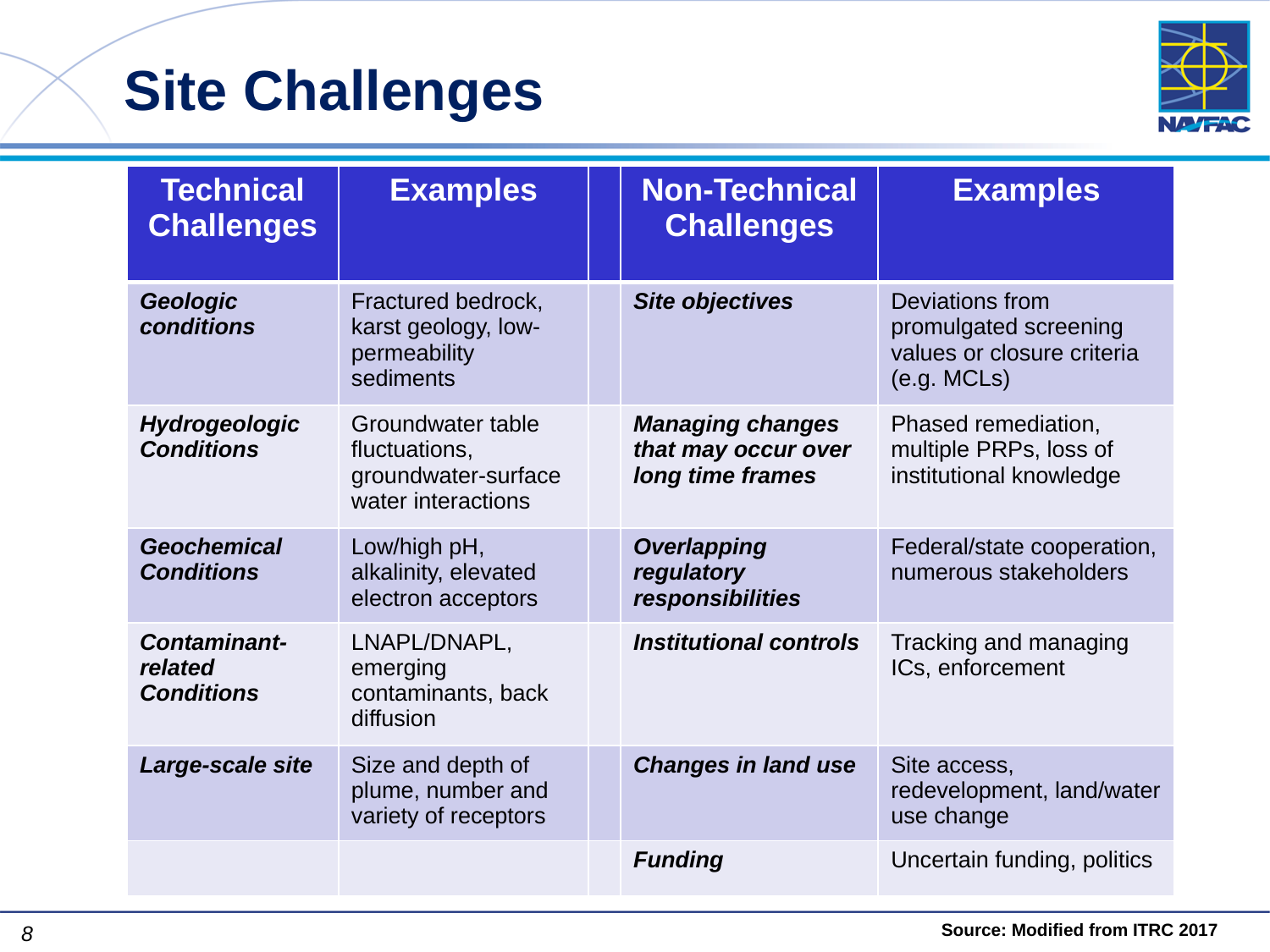

Site Challenges
| Technical Challenges | Examples |  | Non-Technical Challenges | Examples |
| --- | --- | --- | --- | --- |
| Geologic conditions | Fractured bedrock, karst geology, low-permeability sediments |  | Site objectives | Deviations from promulgated screening values or closure criteria (e.g. MCLs) |
| Hydrogeologic Conditions | Groundwater table fluctuations, groundwater-surface water interactions |  | Managing changes that may occur over long time frames | Phased remediation, multiple PRPs, loss of institutional knowledge |
| Geochemical Conditions | Low/high pH, alkalinity, elevated electron acceptors |  | Overlapping regulatory responsibilities | Federal/state cooperation, numerous stakeholders |
| Contaminant-related Conditions | LNAPL/DNAPL, emerging contaminants, back diffusion |  | Institutional controls | Tracking and managing ICs, enforcement |
| Large-scale site | Size and depth of plume, number and variety of receptors |  | Changes in land use | Site access, redevelopment, land/water use change |
|  |  |  | Funding | Uncertain funding, politics |
Source: Modified from ITRC 2017